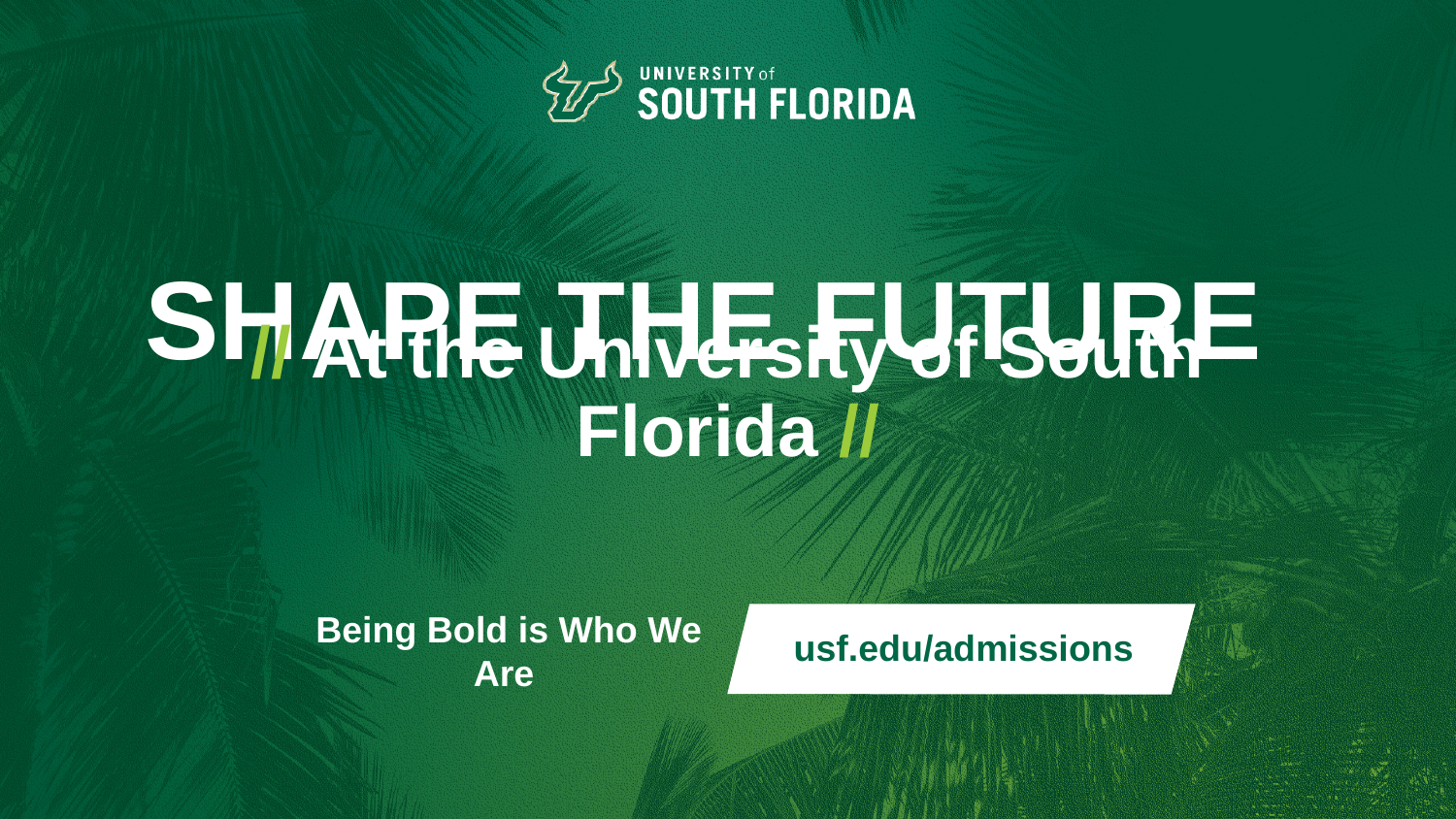

# SHAPE THE FUTURE
// At the University of South Florida //
e
usf.edu/admissions
Being Bold is Who We Are